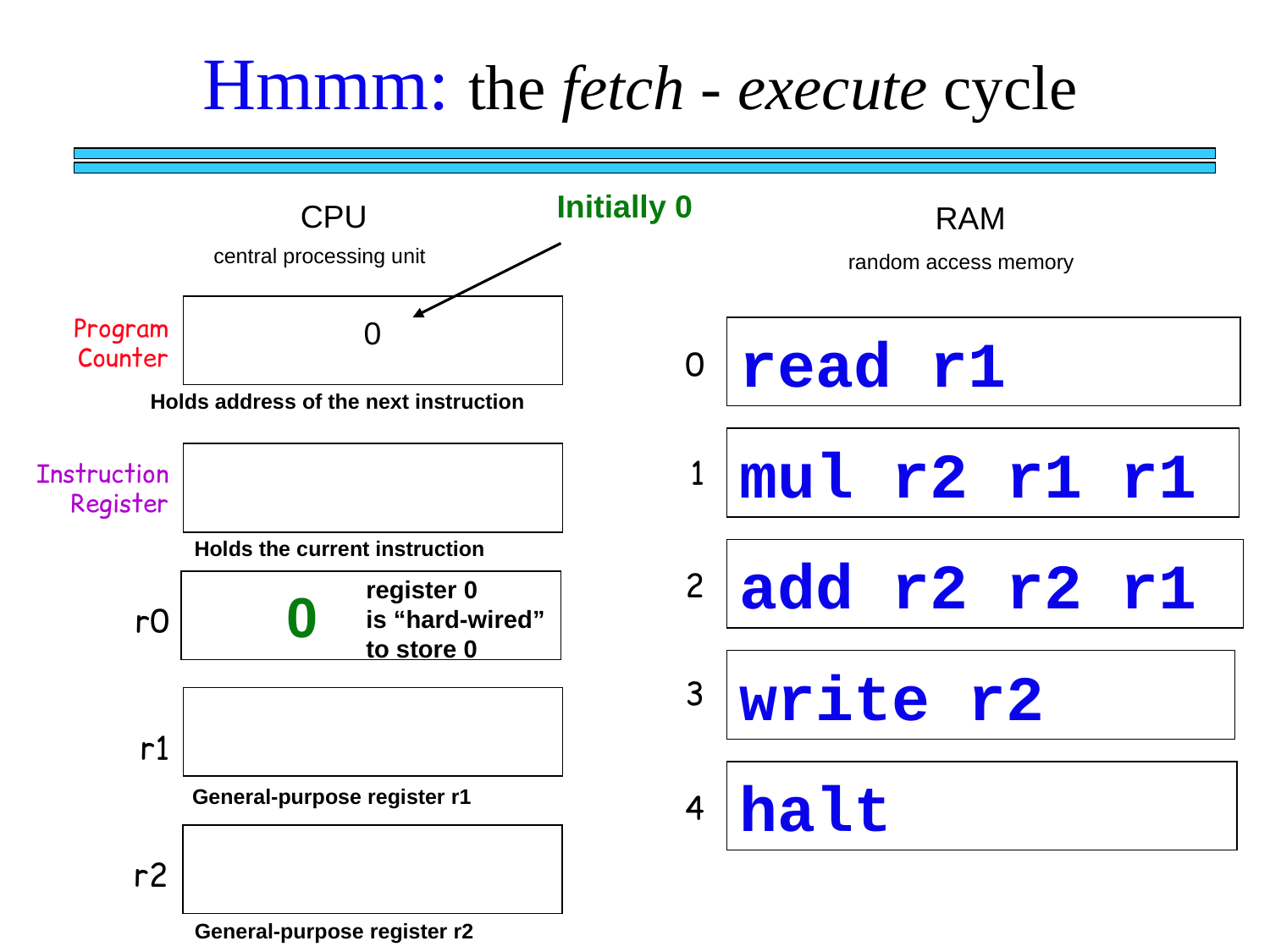

Hmmm: the fetch - execute cycle

Initially 0
CPU
RAM
central processing unit
random access memory

Program Counter
0
read r1
0
Holds address of the next instruction
mul r2 r1 r1

1
Instruction Register
Holds the current instruction
add r2 r2 r1
2
register 0
is “hard-wired”
to store 0

0
r0
write r2
3

r1
halt
4
General-purpose register r1

r2
General-purpose register r2